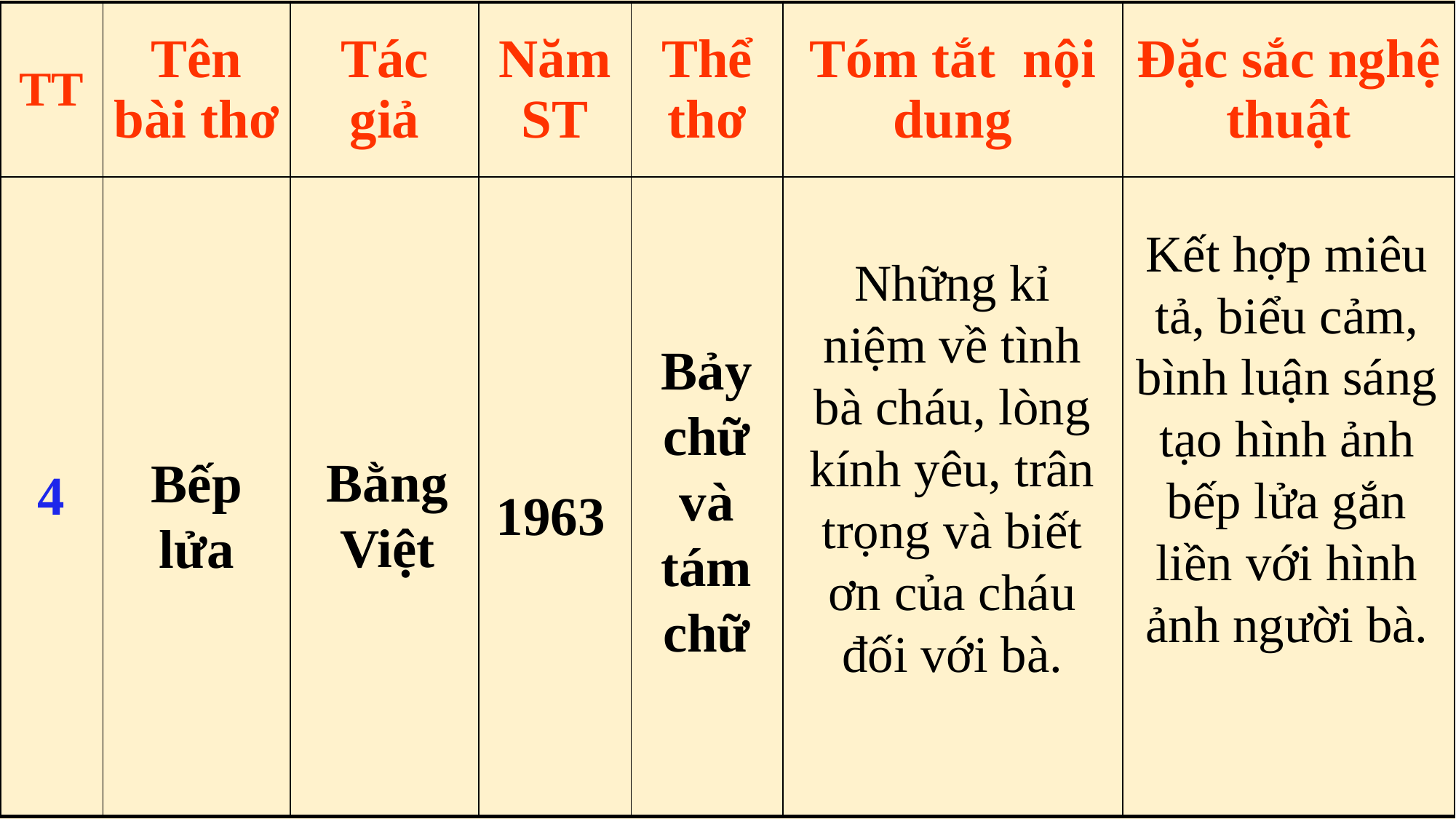

| TT | Tên bài thơ | Tác giả | Năm ST | Thể thơ | Tóm tắt nội dung | Đặc sắc nghệ thuật |
| --- | --- | --- | --- | --- | --- | --- |
| 4 |  |  |  |  |  |  |
Kết hợp miêu tả, biểu cảm, bình luận sáng tạo hình ảnh bếp lửa gắn liền với hình ảnh người bà.
Những kỉ niệm về tình bà cháu, lòng kính yêu, trân trọng và biết ơn của cháu đối với bà.
Bảy chữ và tám chữ
Bằng Việt
Bếp lửa
1963